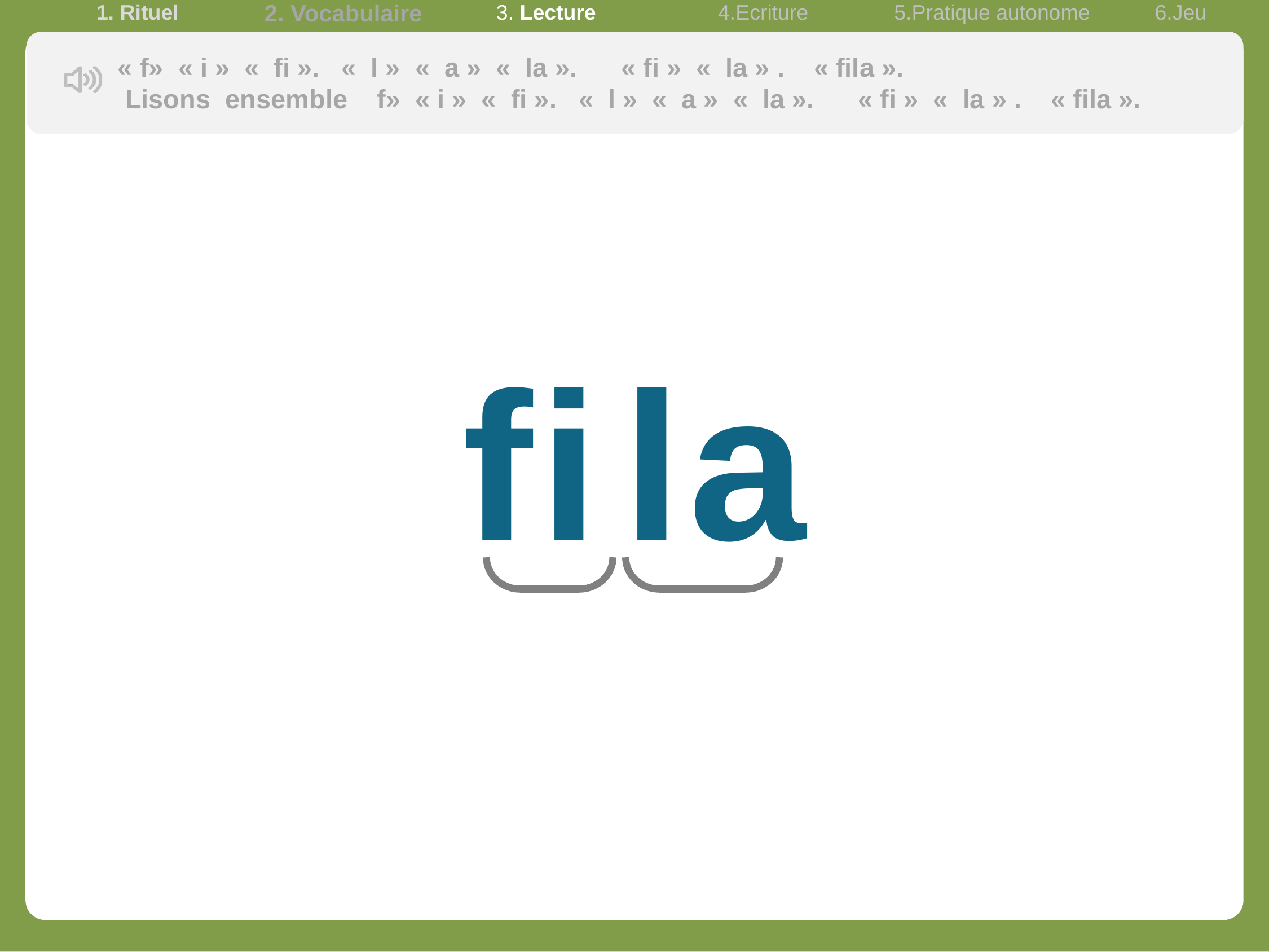

| 1. Rituel | 2. Vocabulaire | 3. Lecture | 4.Ecriture | 5.Pratique autonome | 6.Jeu |
| --- | --- | --- | --- | --- | --- |

 « f»  « i »  «  fi ».   «  l »  «  a »  «  la ».      « fi »  «  la » .    « fila ».
  Lisons  ensemble    f»  « i »  «  fi ».   «  l »  «  a »  «  la ».      « fi »  «  la » .    « fila ».

fi la